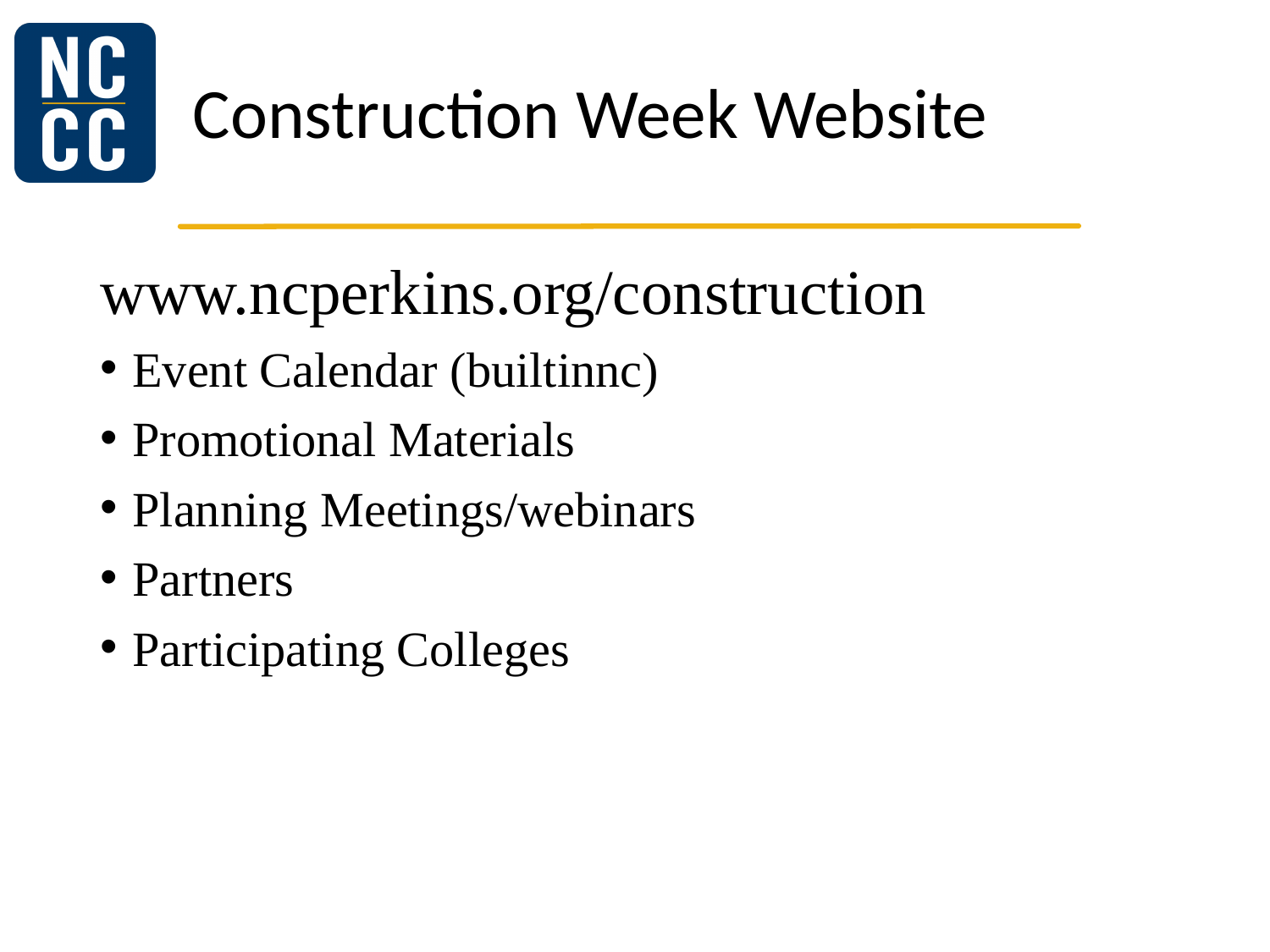

# Construction Week Website
www.ncperkins.org/construction
Event Calendar (builtinnc)
Promotional Materials
Planning Meetings/webinars
Partners
Participating Colleges